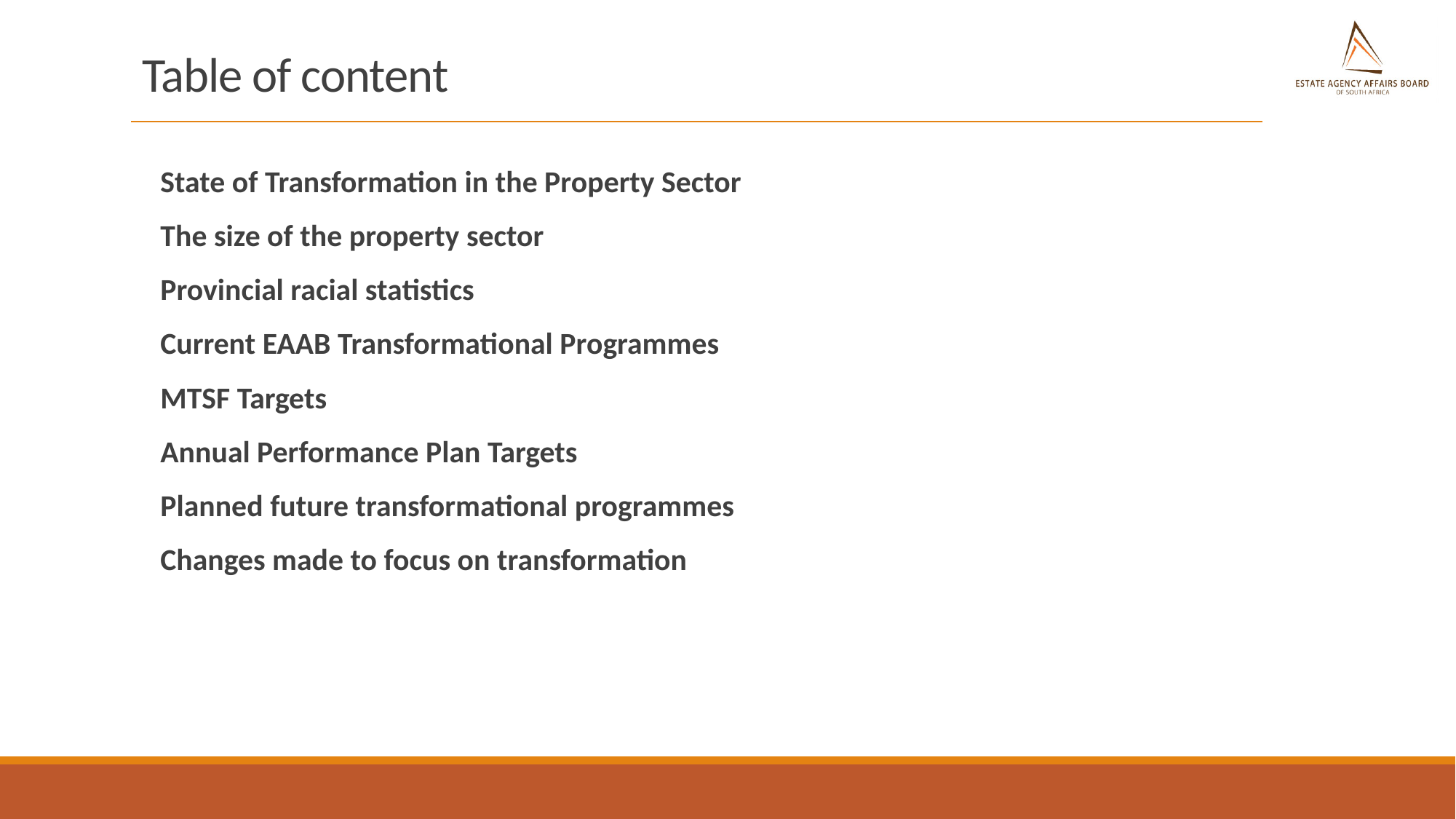

# Table of content
State of Transformation in the Property Sector
The size of the property sector
Provincial racial statistics
Current EAAB Transformational Programmes
MTSF Targets
Annual Performance Plan Targets
Planned future transformational programmes
Changes made to focus on transformation